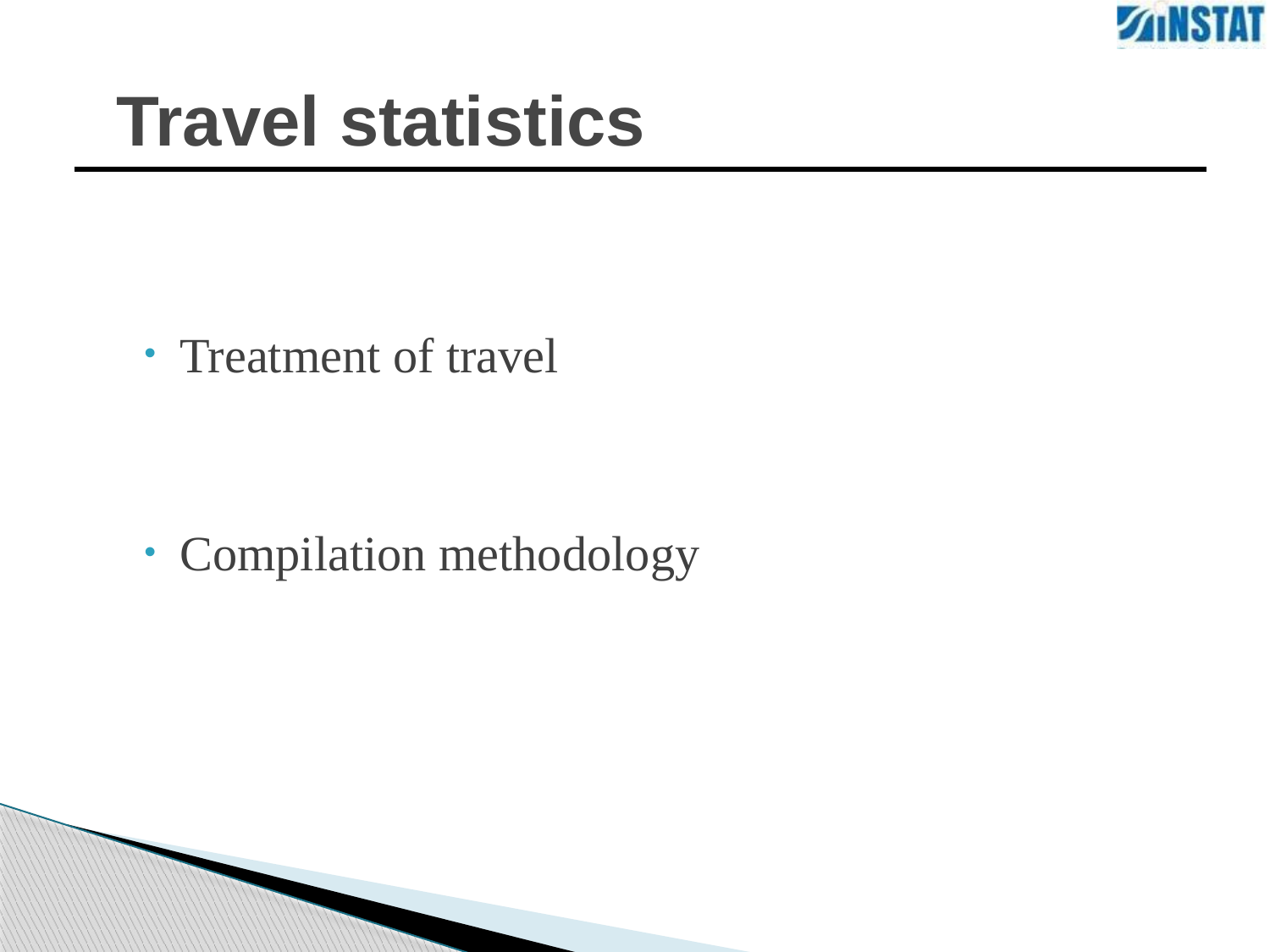

# Travel statistics
|  |
| --- |

Treatment of travel

Compilation methodology